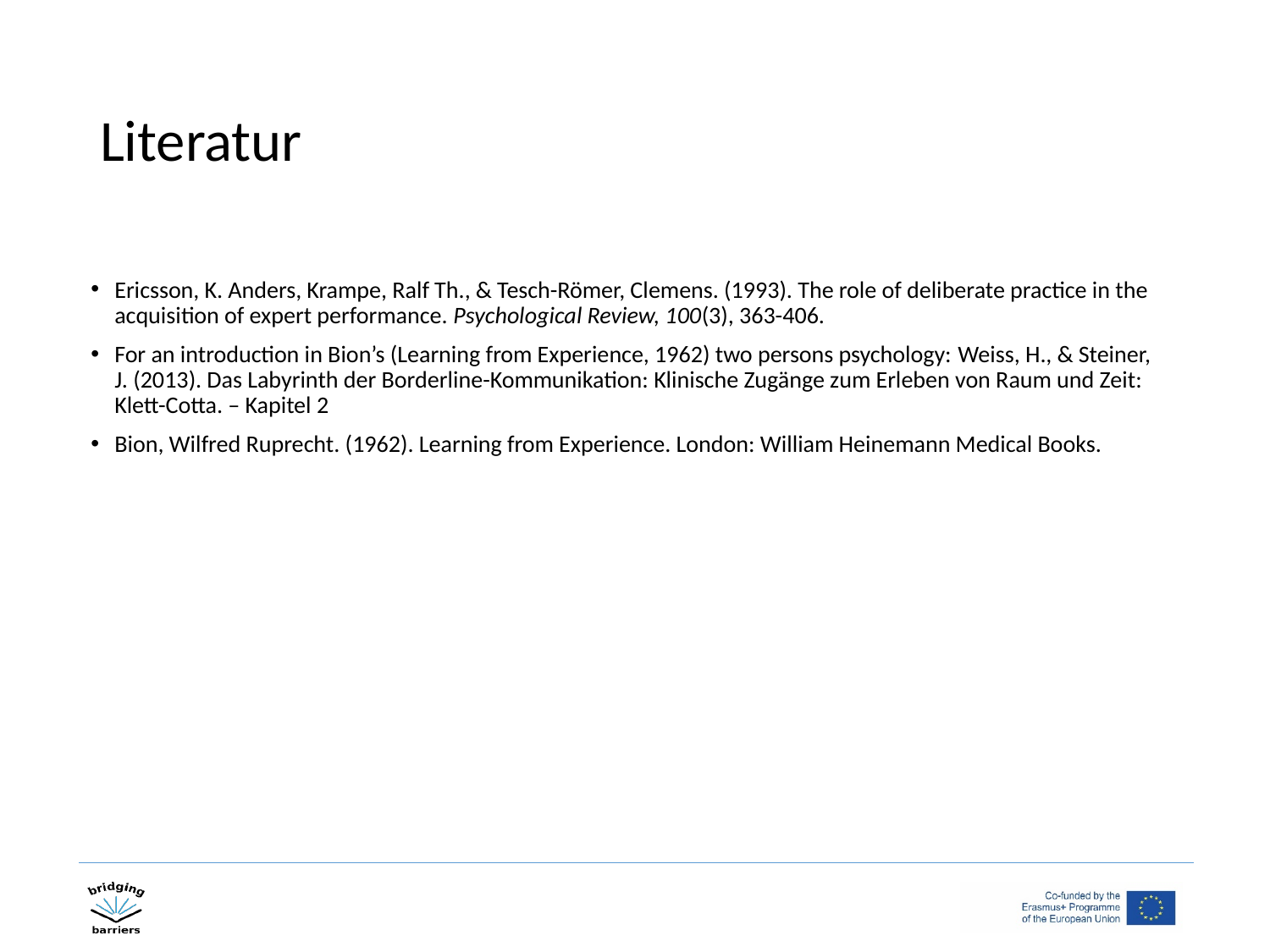

# Literatur
Ericsson, K. Anders, Krampe, Ralf Th., & Tesch-Römer, Clemens. (1993). The role of deliberate practice in the acquisition of expert performance. Psychological Review, 100(3), 363-406.
For an introduction in Bion’s (Learning from Experience, 1962) two persons psychology: Weiss, H., & Steiner, J. (2013). Das Labyrinth der Borderline-Kommunikation: Klinische Zugänge zum Erleben von Raum und Zeit: Klett-Cotta. – Kapitel 2
Bion, Wilfred Ruprecht. (1962). Learning from Experience. London: William Heinemann Medical Books.